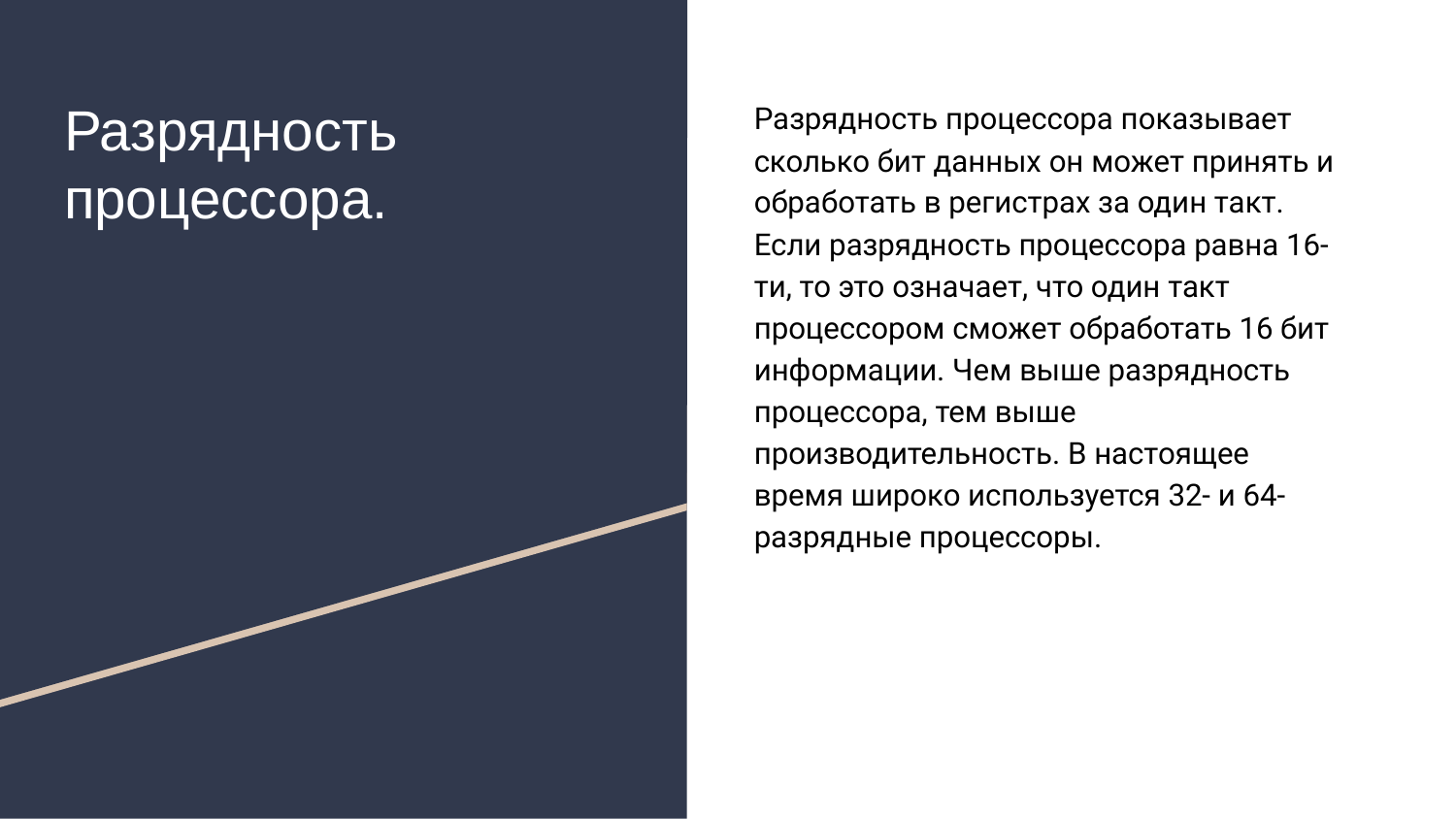

# Разрядность процессора.
Разрядность процессора показывает сколько бит данных он может принять и обработать в регистрах за один такт. Если разрядность процессора равна 16-ти, то это означает, что один такт процессором сможет обработать 16 бит информации. Чем выше разрядность процессора, тем выше производительность. В настоящее время широко используется 32- и 64-разрядные процессоры.